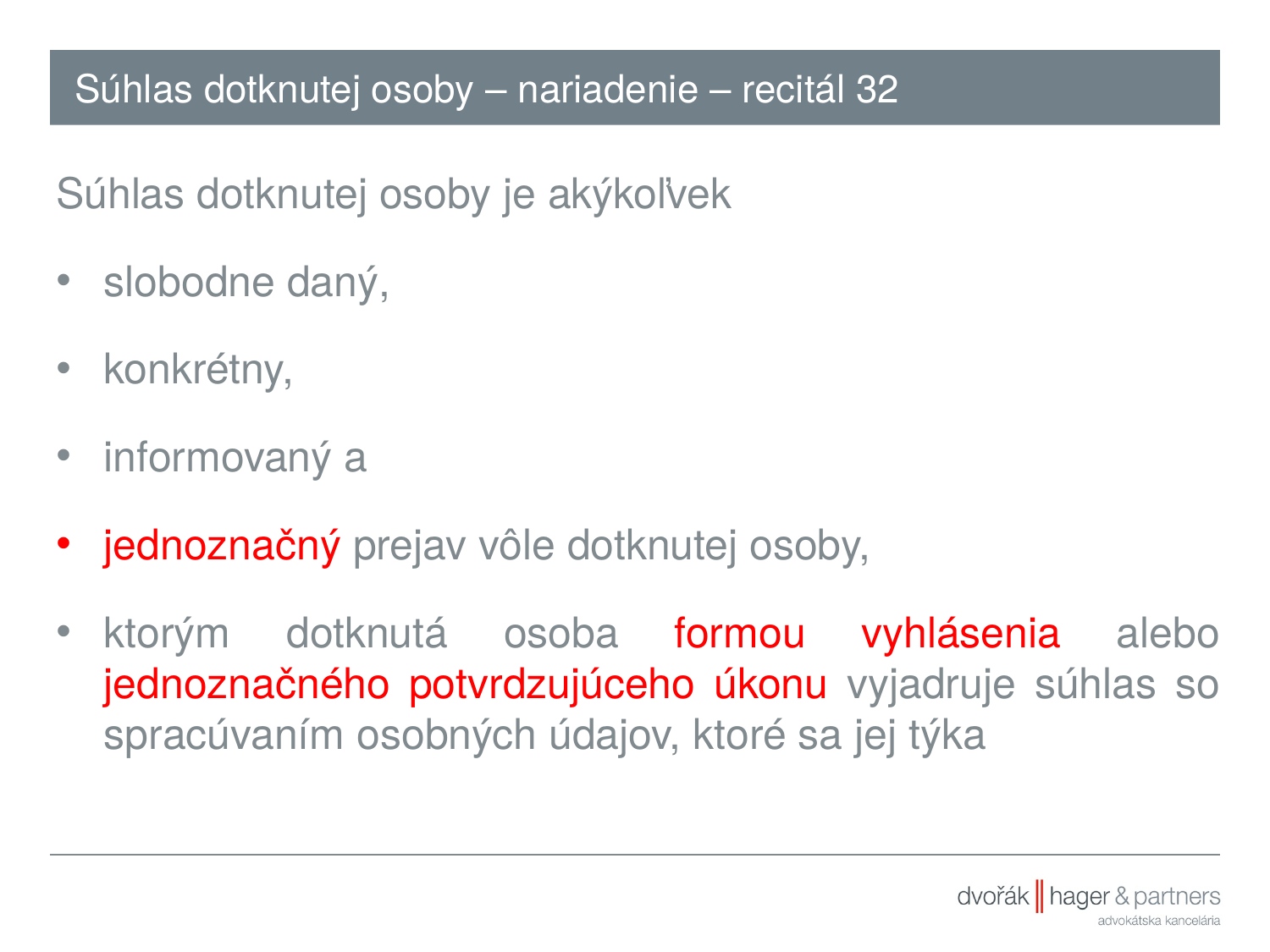

# Súhlas dotknutej osoby – nariadenie – recitál 32
23
Súhlas dotknutej osoby je akýkoľvek
slobodne daný,
konkrétny,
informovaný a
jednoznačný prejav vôle dotknutej osoby,
ktorým dotknutá osoba formou vyhlásenia alebo jednoznačného potvrdzujúceho úkonu vyjadruje súhlas so spracúvaním osobných údajov, ktoré sa jej týka